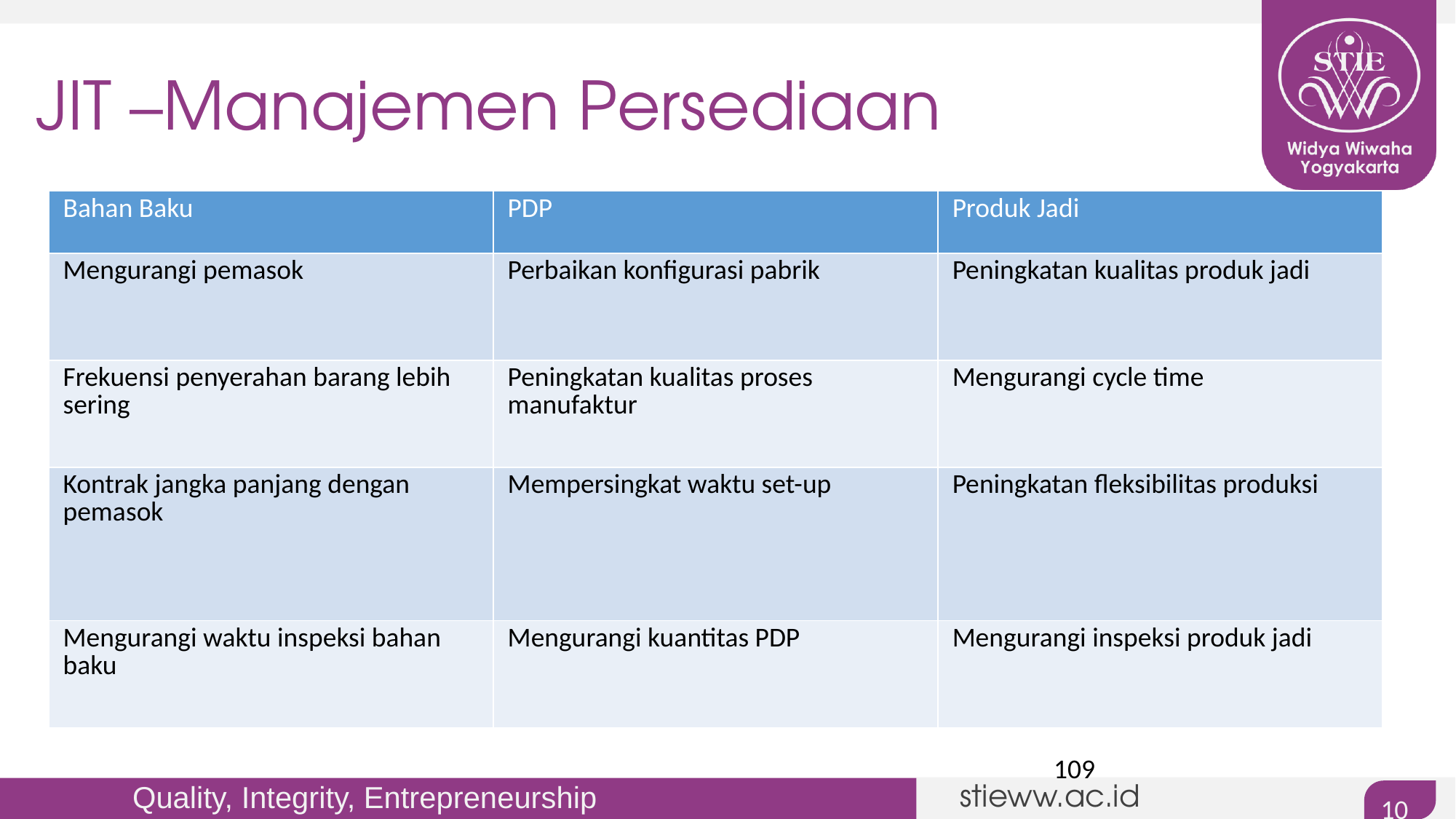

# JIT –Manajemen Persediaan
| Bahan Baku | PDP | Produk Jadi |
| --- | --- | --- |
| Mengurangi pemasok | Perbaikan konfigurasi pabrik | Peningkatan kualitas produk jadi |
| Frekuensi penyerahan barang lebih sering | Peningkatan kualitas proses manufaktur | Mengurangi cycle time |
| Kontrak jangka panjang dengan pemasok | Mempersingkat waktu set-up | Peningkatan fleksibilitas produksi |
| Mengurangi waktu inspeksi bahan baku | Mengurangi kuantitas PDP | Mengurangi inspeksi produk jadi |

109